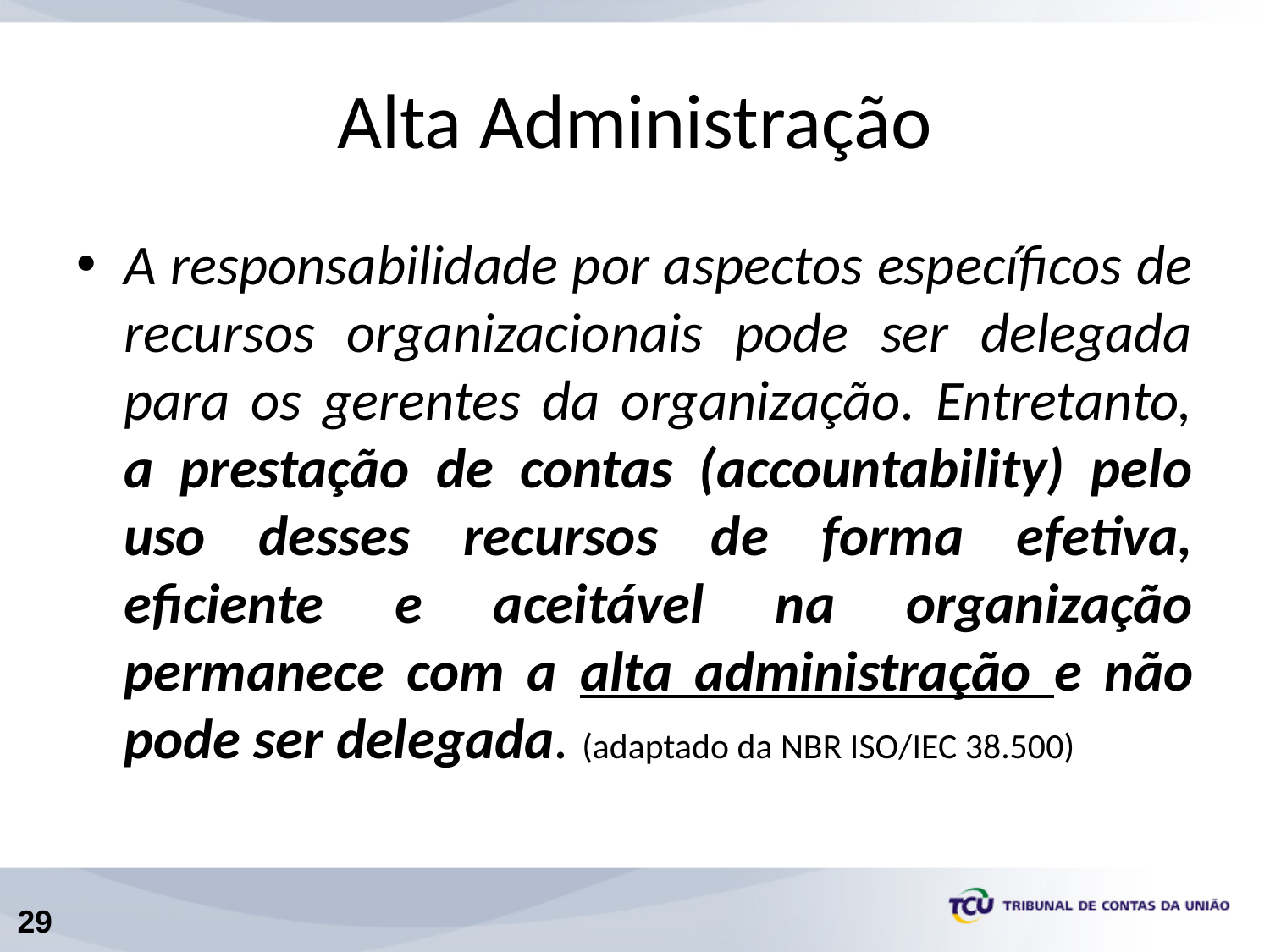

# Alta Administração
A responsabilidade por aspectos específicos de recursos organizacionais pode ser delegada para os gerentes da organização. Entretanto, a prestação de contas (accountability) pelo uso desses recursos de forma efetiva, eficiente e aceitável na organização permanece com a alta administração e não pode ser delegada. (adaptado da NBR ISO/IEC 38.500)